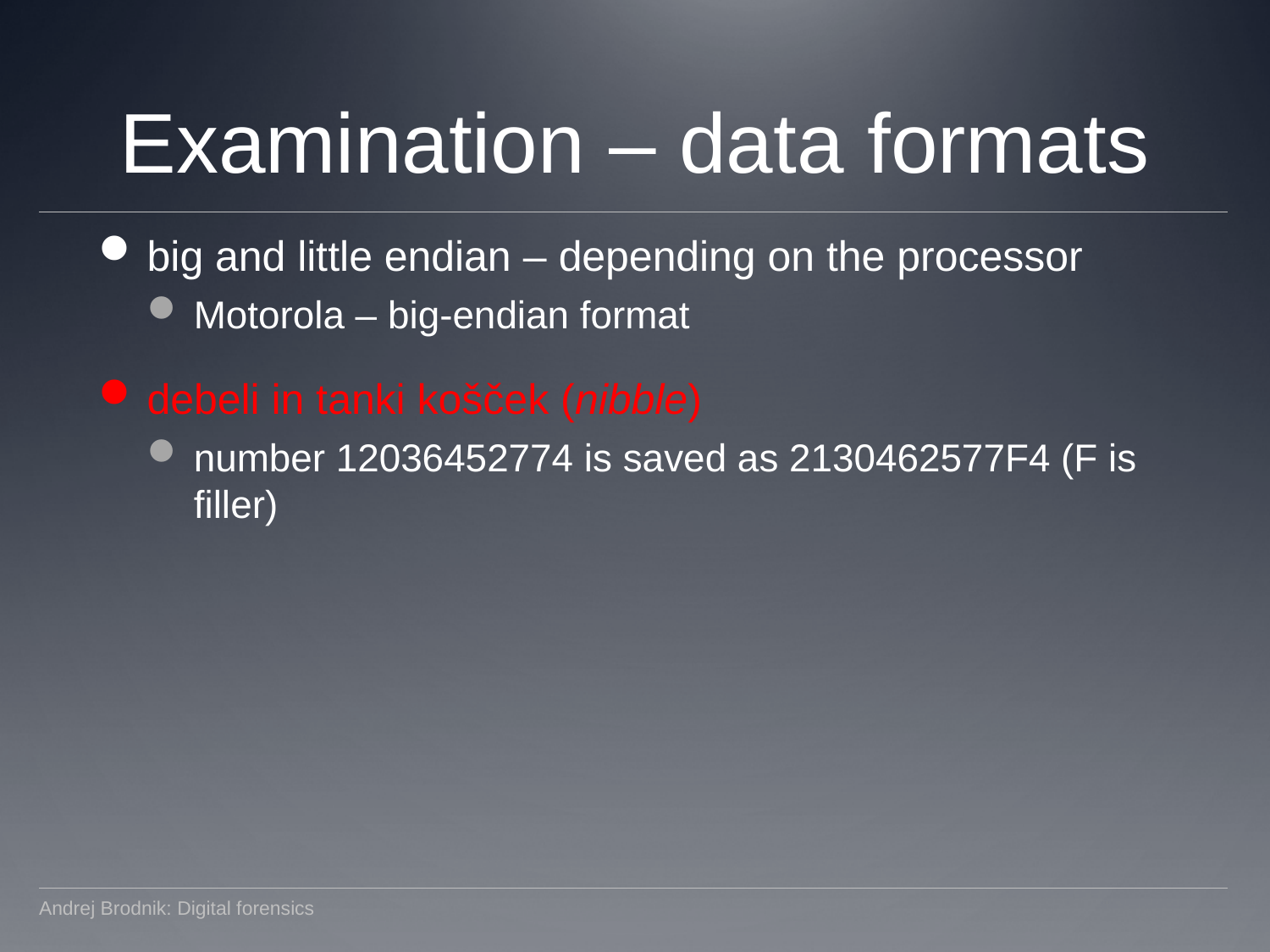

# Examination – data formats
big and little endian – depending on the processor
Motorola – big-endian format
debeli in tanki košček (nibble)
number 12036452774 is saved as 2130462577F4 (F is filler)

Andrej Brodnik: Digital forensics